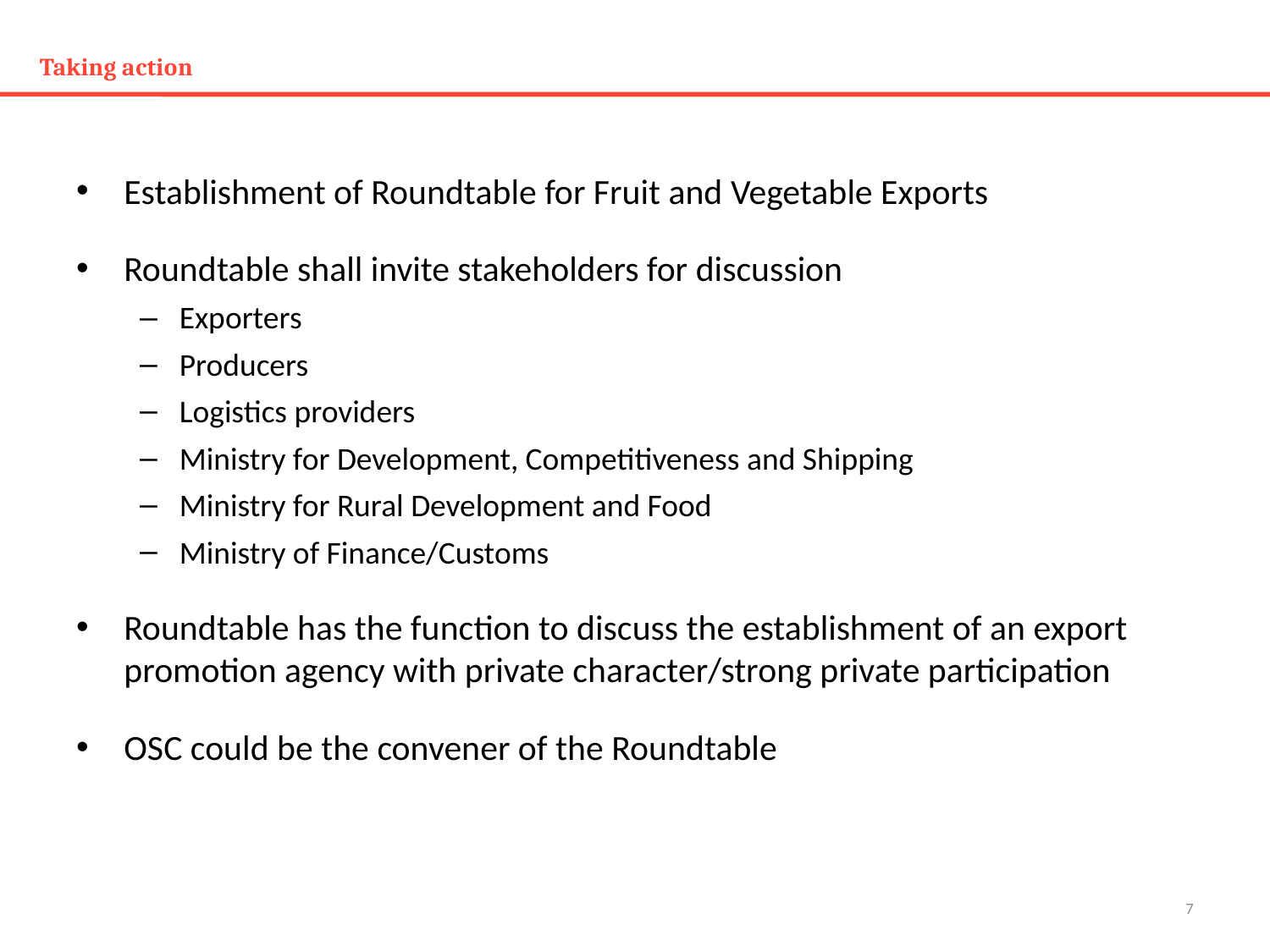

# Taking action
Establishment of Roundtable for Fruit and Vegetable Exports
Roundtable shall invite stakeholders for discussion
Exporters
Producers
Logistics providers
Ministry for Development, Competitiveness and Shipping
Ministry for Rural Development and Food
Ministry of Finance/Customs
Roundtable has the function to discuss the establishment of an export promotion agency with private character/strong private participation
OSC could be the convener of the Roundtable
7